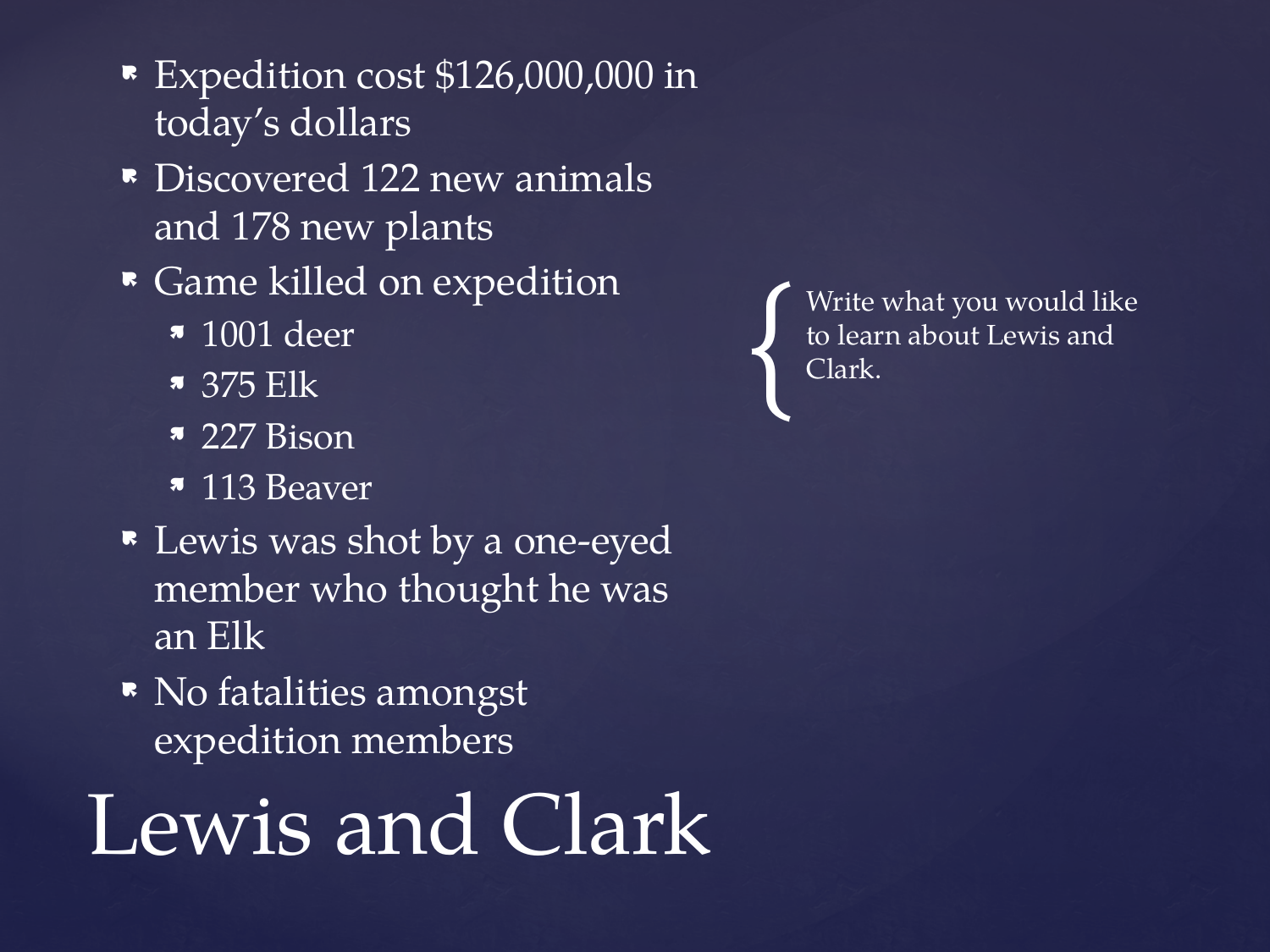

Expedition cost $126,000,000 in today’s dollars
Discovered 122 new animals and 178 new plants
Game killed on expedition
1001 deer
375 Elk
227 Bison
113 Beaver
Lewis was shot by a one-eyed member who thought he was an Elk
No fatalities amongst expedition members

Write what you would like to learn about Lewis and Clark.
# Lewis and Clark